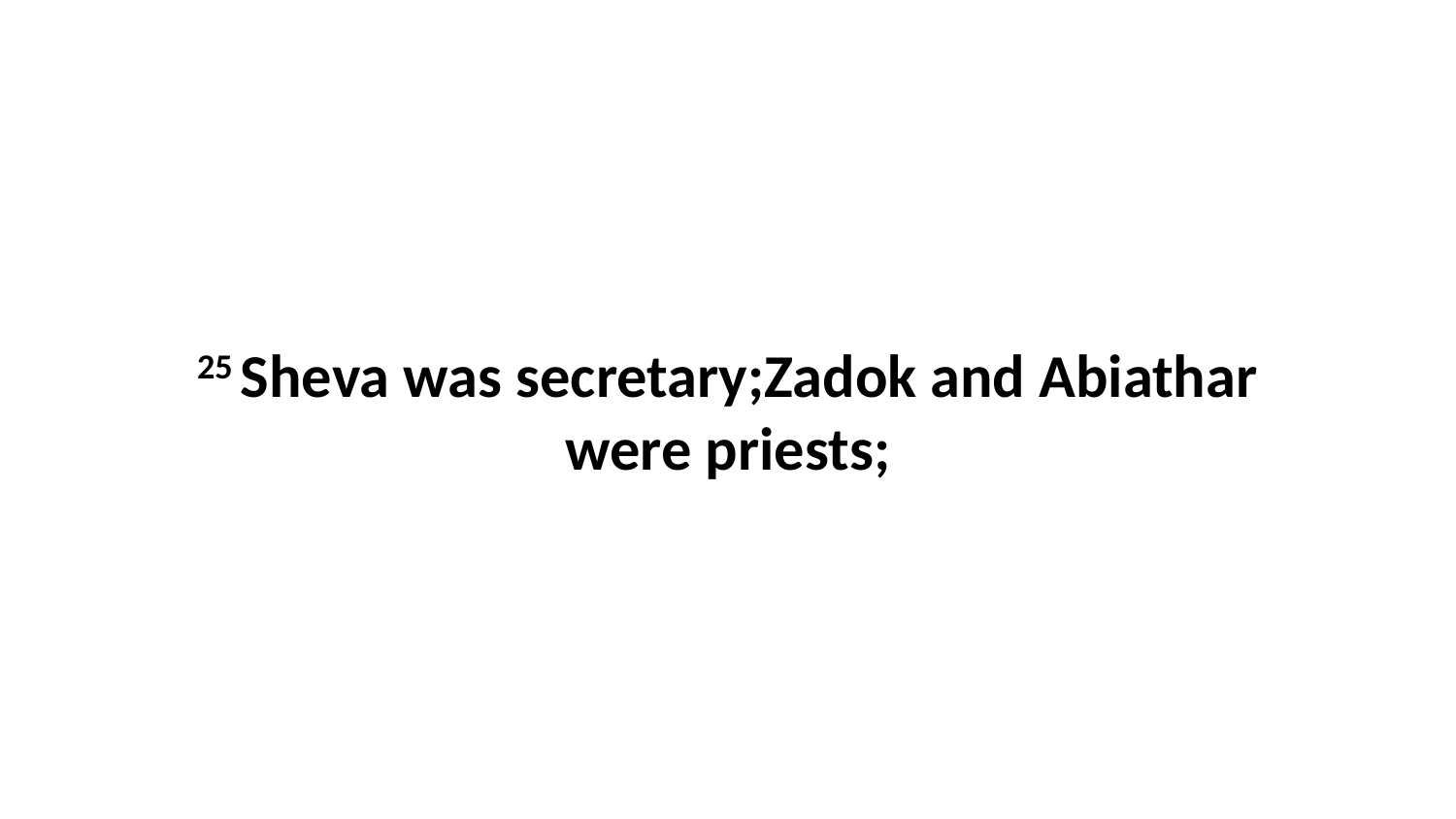

25 Sheva was secretary;Zadok and Abiathar were priests;